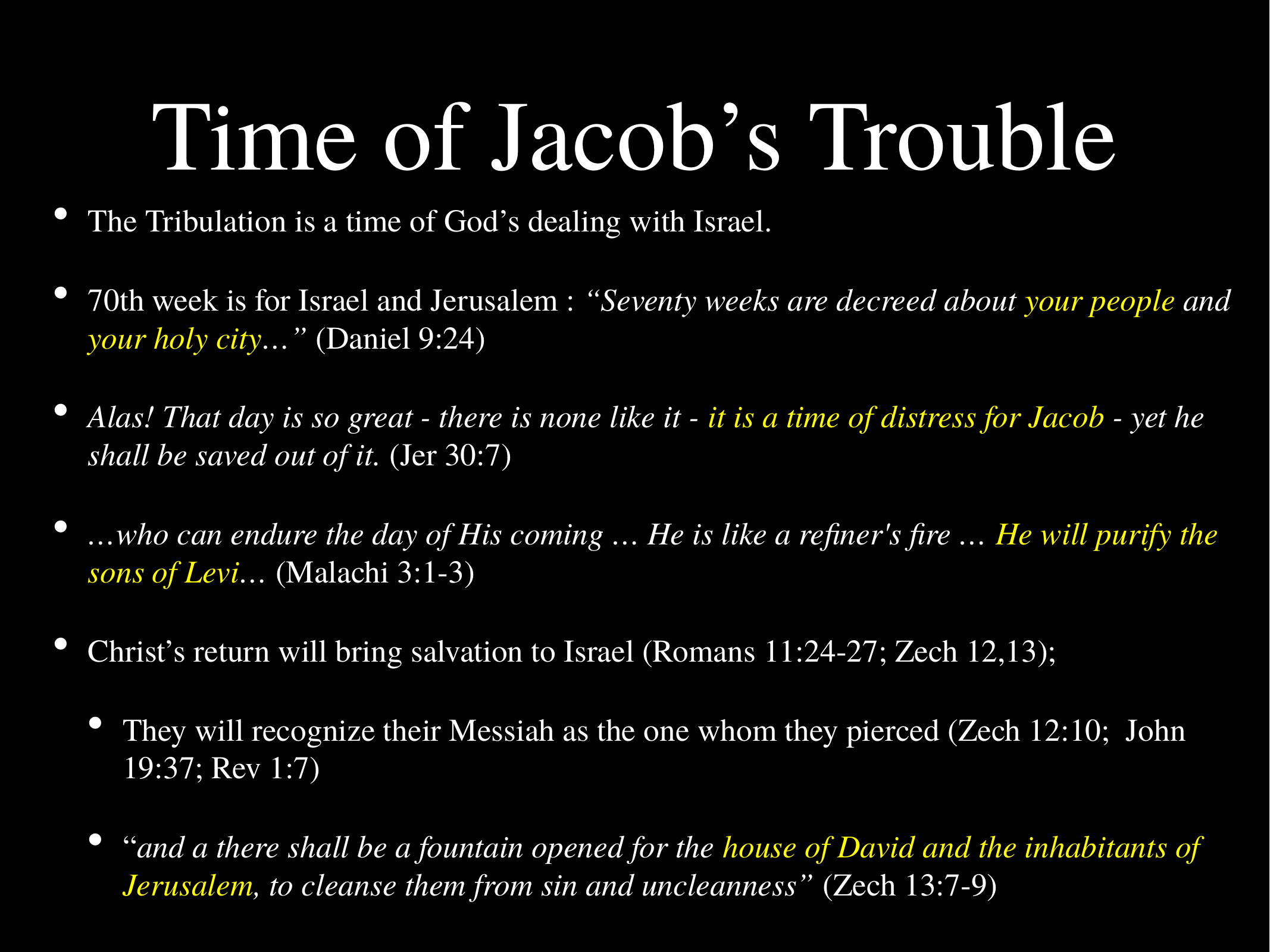

# Time of Jacob’s Trouble
The Tribulation is a time of God’s dealing with Israel.
70th week is for Israel and Jerusalem : “Seventy weeks are decreed about your people and your holy city…” (Daniel 9:24)
Alas! That day is so great - there is none like it - it is a time of distress for Jacob - yet he shall be saved out of it. (Jer 30:7)
…who can endure the day of His coming … He is like a refiner's fire … He will purify the sons of Levi… (Malachi 3:1-3)
Christ’s return will bring salvation to Israel (Romans 11:24-27; Zech 12,13);
They will recognize their Messiah as the one whom they pierced (Zech 12:10;  John 19:37; Rev 1:7)
“and a there shall be a fountain opened for the house of David and the inhabitants of Jerusalem, to cleanse them from sin and uncleanness” (Zech 13:7-9)